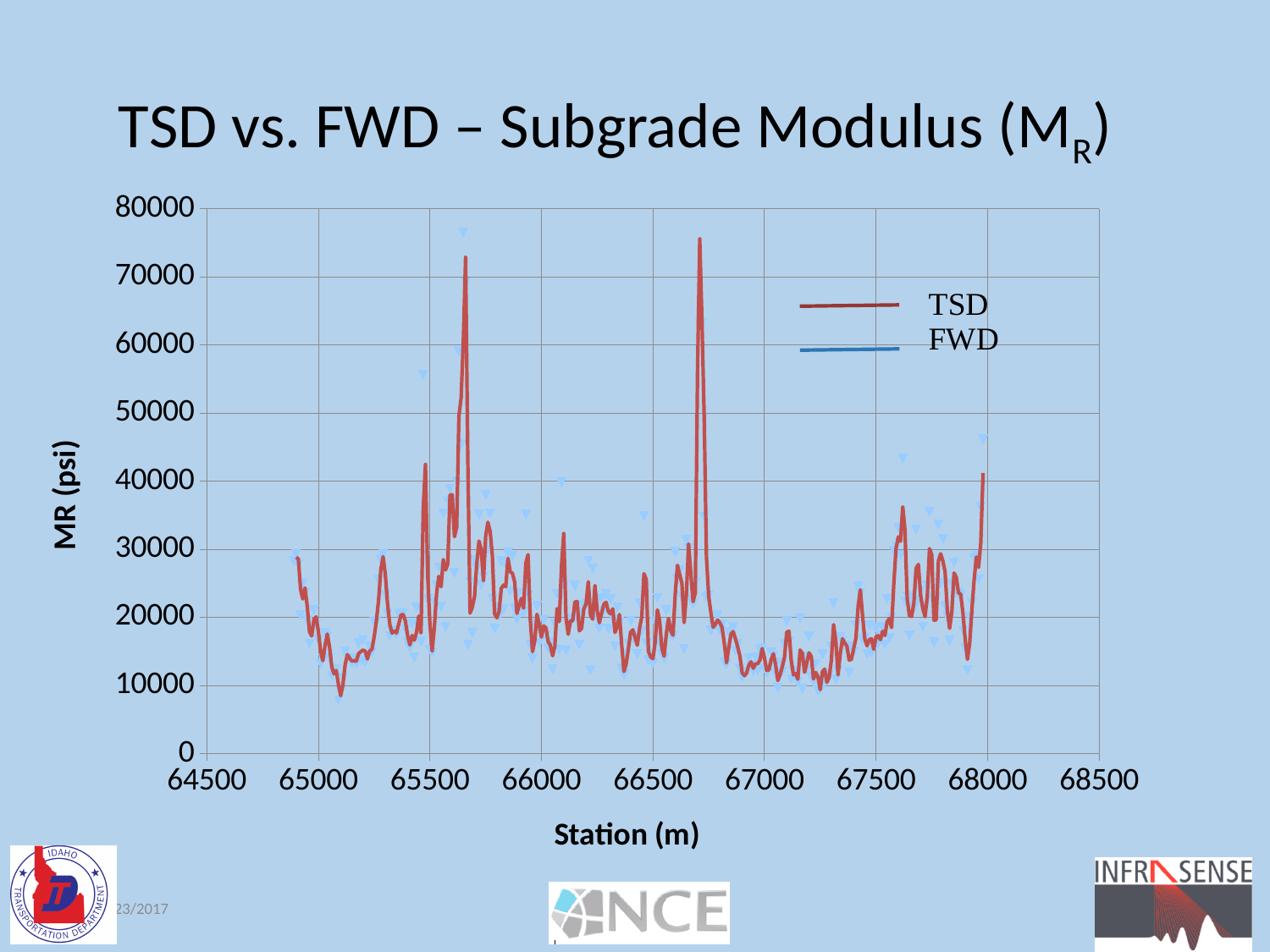

# TSD vs. FWD – Subgrade Modulus (MR)

### Chart

| Category | SNeff, FWD | SNeff, TSD (NCE) |
|---|---|---|